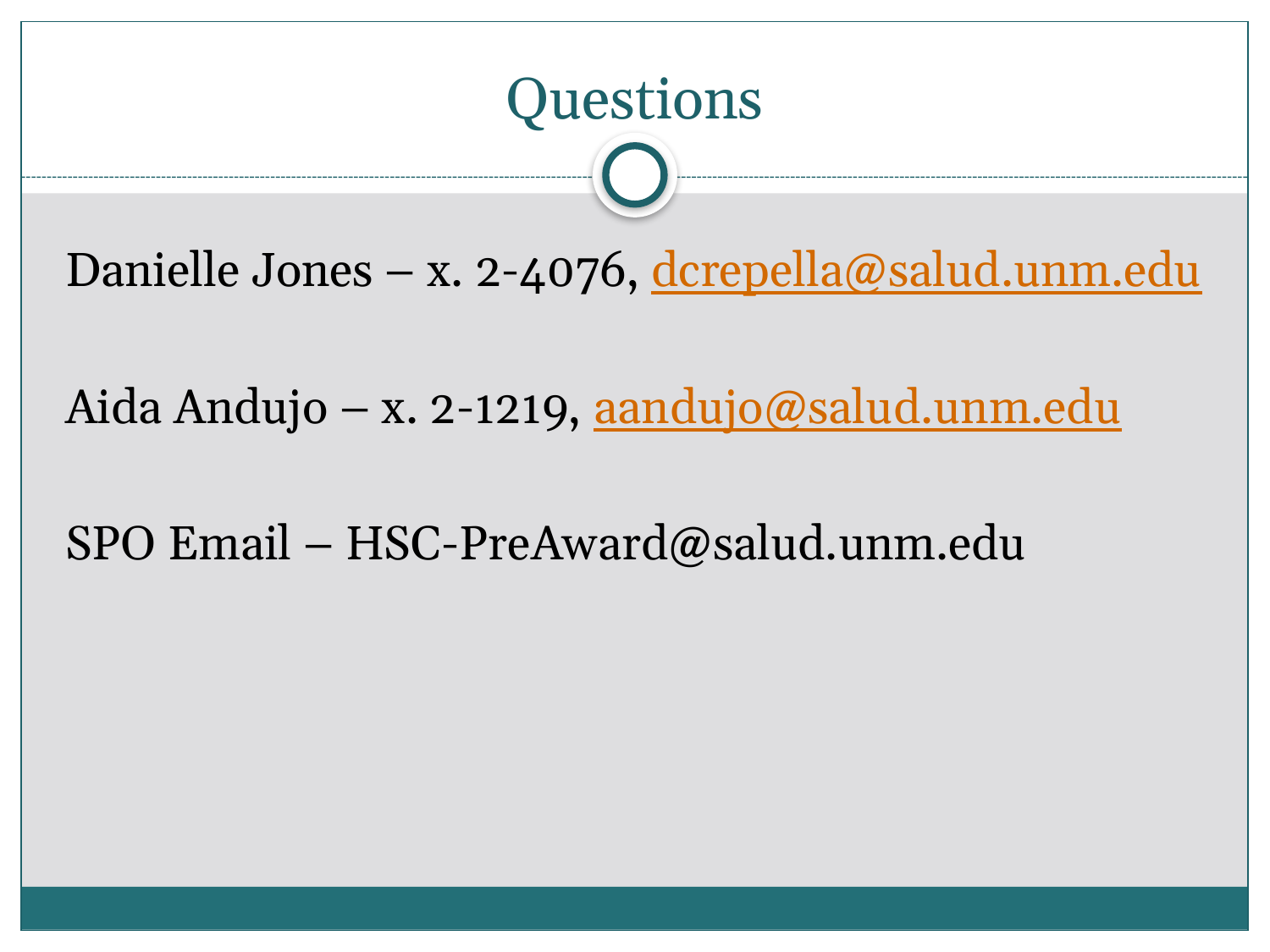

# Questions
Danielle Jones – x. 2-4076, dcrepella@salud.unm.edu

Aida Andujo – x. 2-1219, aandujo@salud.unm.edu

SPO Email – HSC-PreAward@salud.unm.edu